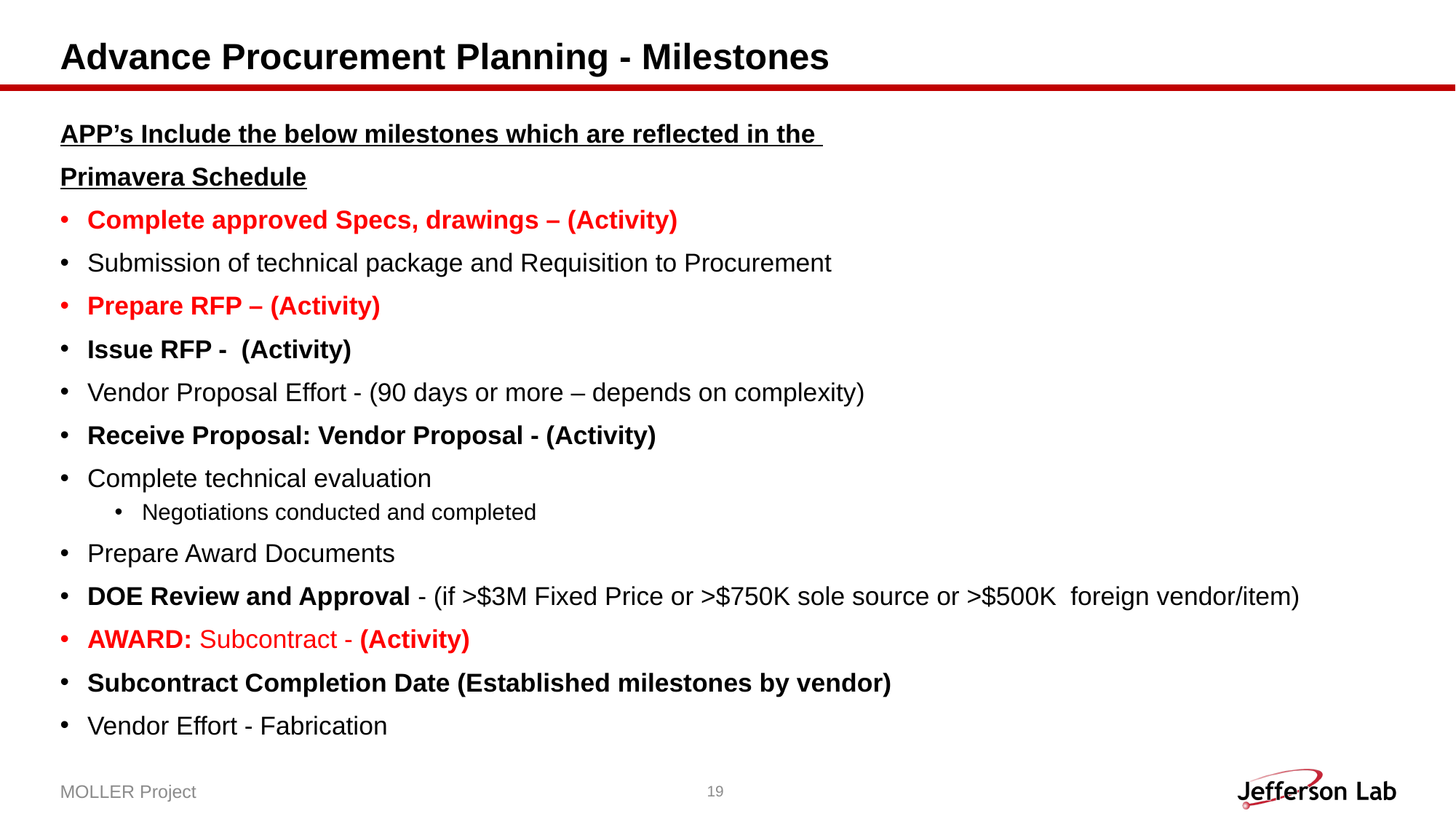

# Advance Procurement Planning - Milestones
APP’s Include the below milestones which are reflected in the
Primavera Schedule
Complete approved Specs, drawings – (Activity)
Submission of technical package and Requisition to Procurement
Prepare RFP – (Activity)
Issue RFP -  (Activity)
Vendor Proposal Effort - (90 days or more – depends on complexity)
Receive Proposal: Vendor Proposal - (Activity)
Complete technical evaluation
Negotiations conducted and completed
Prepare Award Documents
DOE Review and Approval - (if >$3M Fixed Price or >$750K sole source or >$500K  foreign vendor/item)
AWARD: Subcontract - (Activity)
Subcontract Completion Date (Established milestones by vendor)
Vendor Effort - Fabrication

MOLLER Project
19